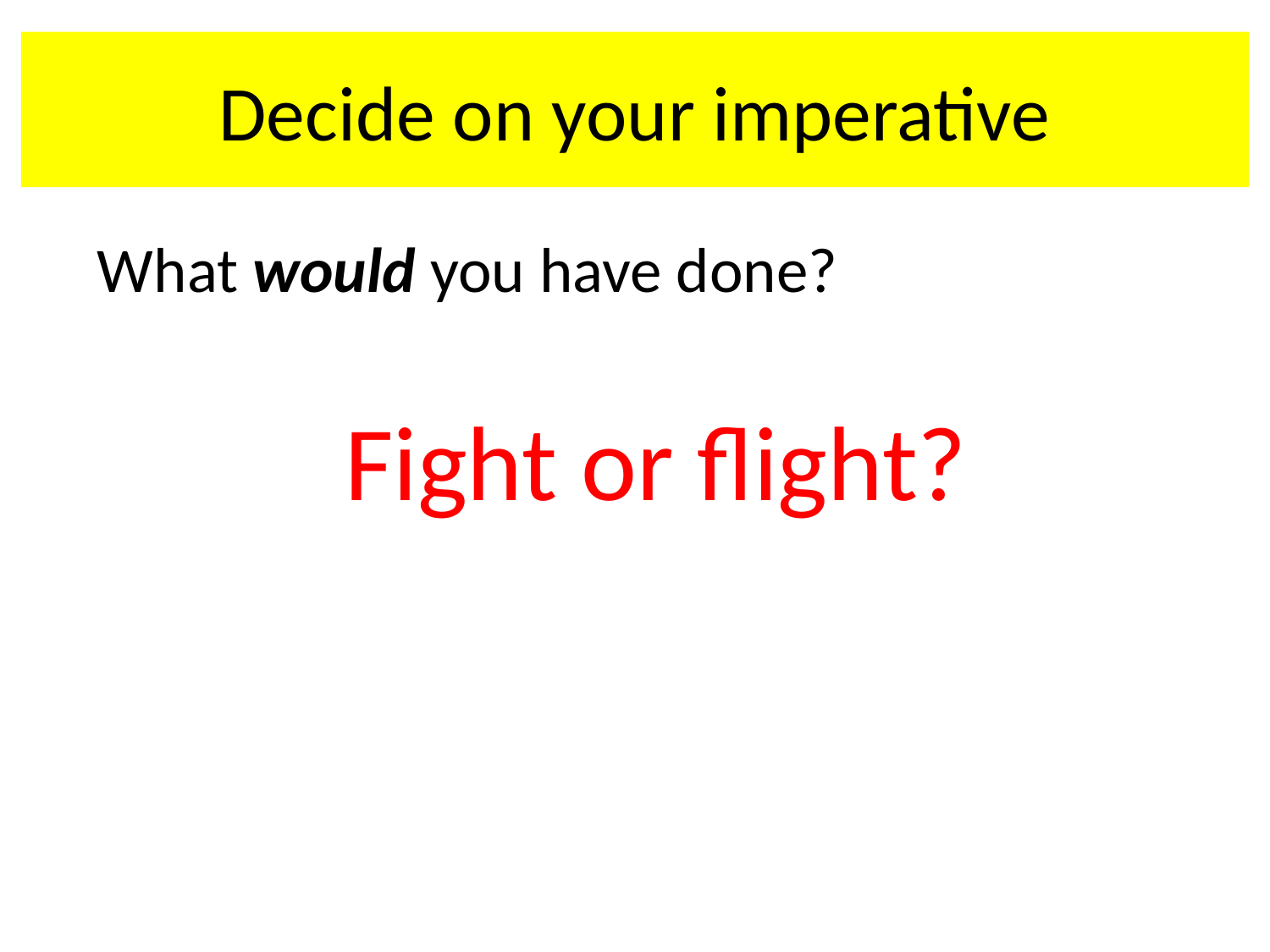

# Decide on your imperative
What would you have done?

Fight or flight?